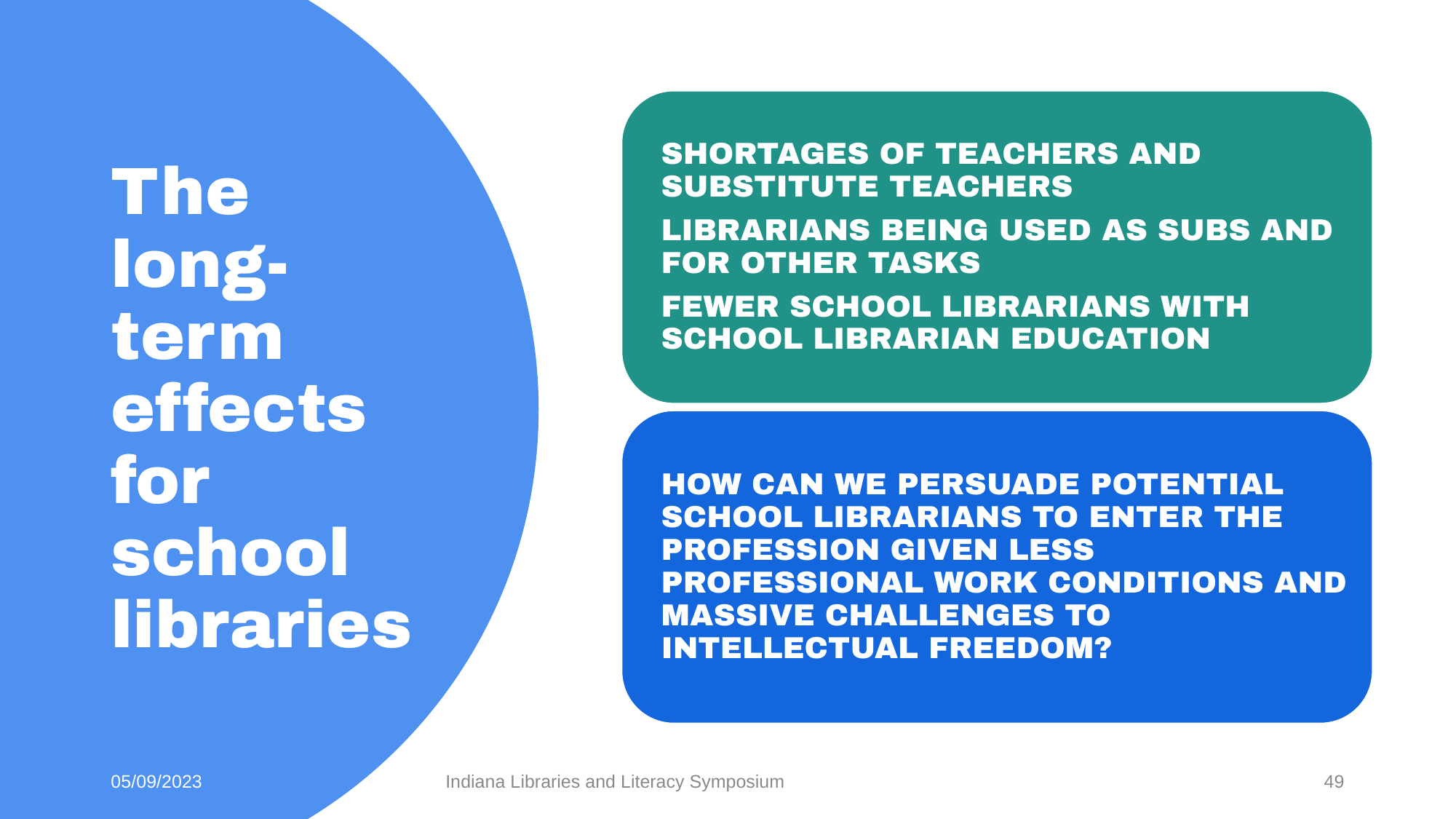

shortages of teachers and substitute teachers
librarians being used as subs and for other tasks
Fewer school librarians with school librarian education
How can we persuade potential school librarians to enter the profession given less professional work conditions and massive challenges to intellectual freedom?
# The long-term effects for school libraries
05/09/2023
Indiana Libraries and Literacy Symposium
49